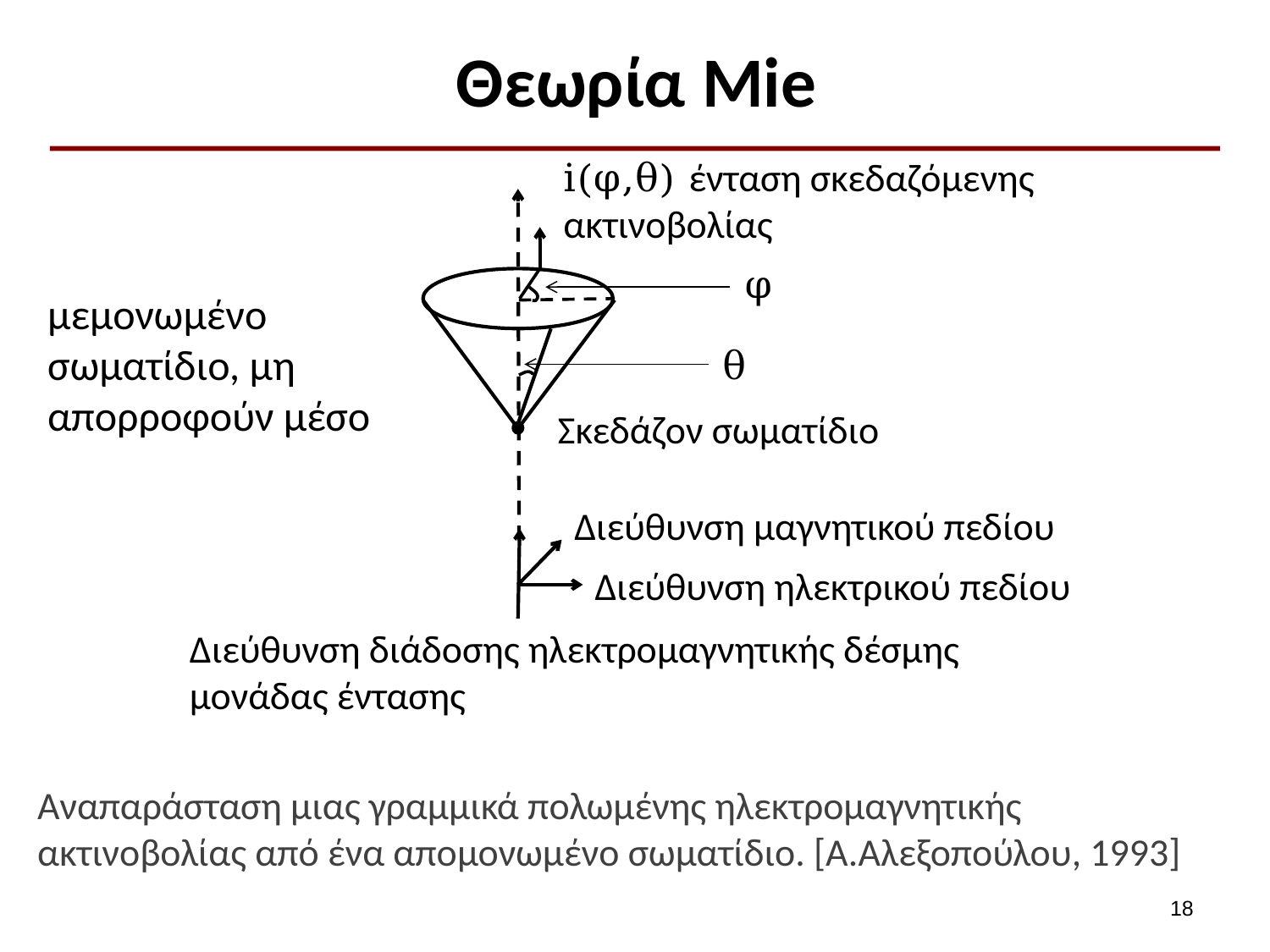

# Θεωρία Mie

i(φ,θ) ένταση σκεδαζόμενης ακτινοβολίας
φ

θ

Σκεδάζον σωματίδιο

Διεύθυνση μαγνητικού πεδίου
Διεύθυνση ηλεκτρικού πεδίου
Διεύθυνση διάδοσης ηλεκτρομαγνητικής δέσμης μονάδας έντασης
μεμονωμένο σωματίδιο, μη απορροφούν μέσο
Αναπαράσταση μιας γραμμικά πολωμένης ηλεκτρομαγνητικής ακτινοβολίας από ένα απομονωμένο σωματίδιο. [Α.Αλεξοπούλου, 1993]
18